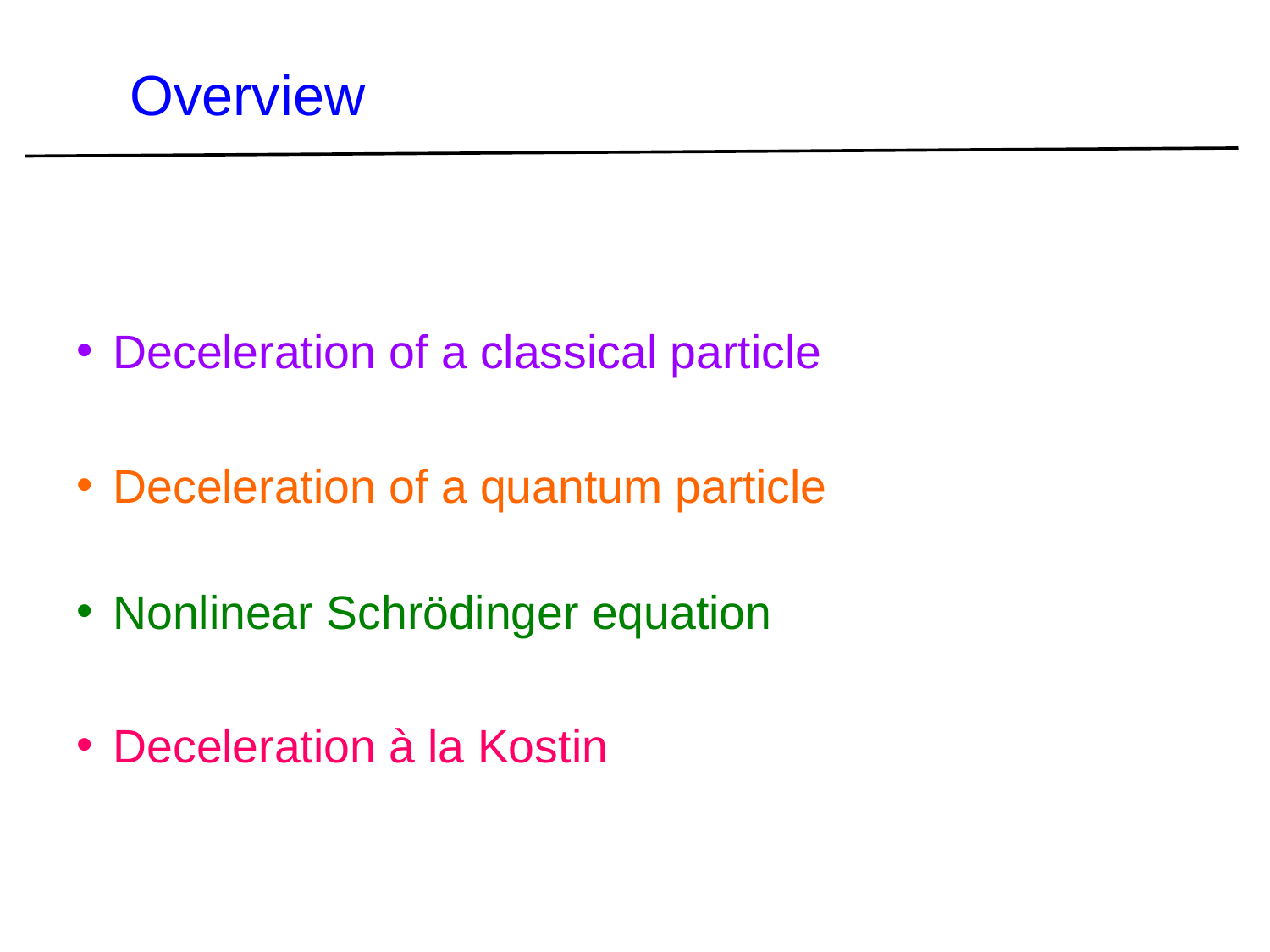

Overview

Deceleration of a classical particle

Deceleration of a quantum particle
Nonlinear Schrödinger equation

Deceleration à la Kostin